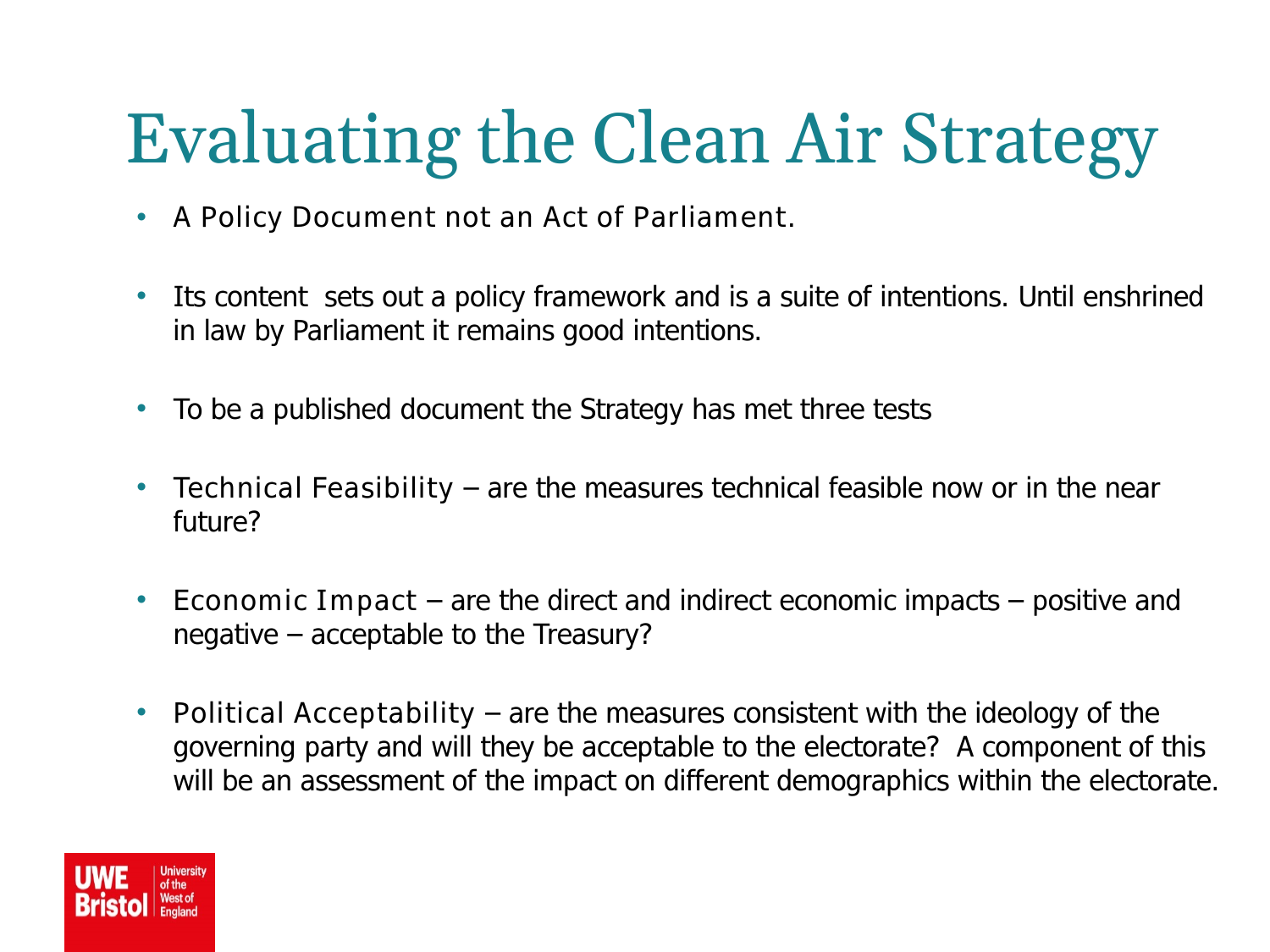

Evaluating the Clean Air Strategy
A Policy Document not an Act of Parliament.

Its content  sets out a policy framework and is a suite of intentions. Until enshrined  in law by Parliament it remains good intentions.

To be a published document the Strategy has met three tests

Technical Feasibility – are the measures technical feasible now or in the near future?

Economic Impact – are the direct and indirect economic impacts – positive and negative – acceptable to the Treasury?

Political Acceptability – are the measures consistent with the ideology of the governing party and will they be acceptable to the electorate?  A component of this will be an assessment of the impact on different demographics within the electorate.